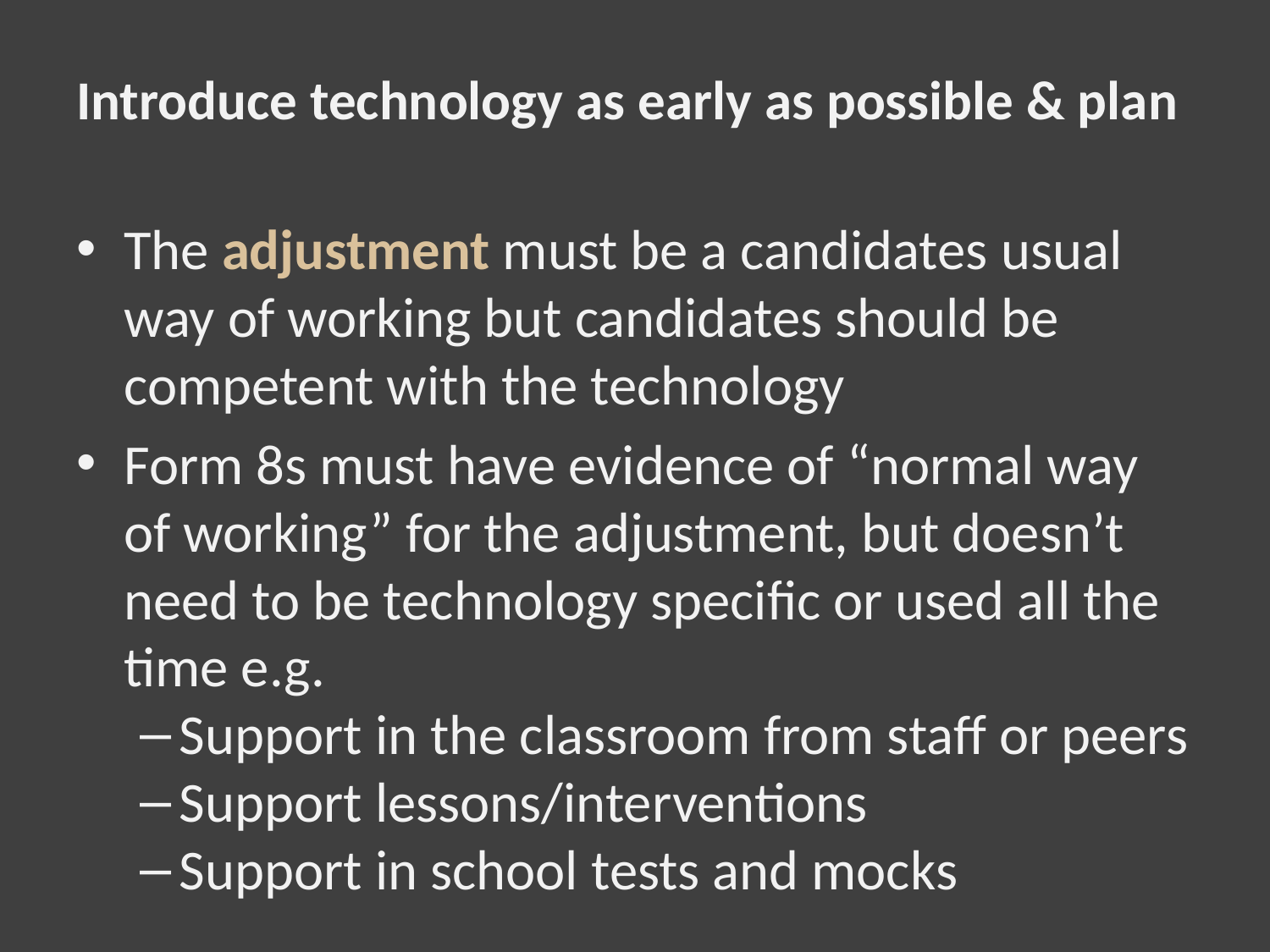

# Introduce technology as early as possible & plan
The adjustment must be a candidates usual way of working but candidates should be competent with the technology
Form 8s must have evidence of “normal way of working” for the adjustment, but doesn’t need to be technology specific or used all the time e.g.
Support in the classroom from staff or peers
Support lessons/interventions
Support in school tests and mocks